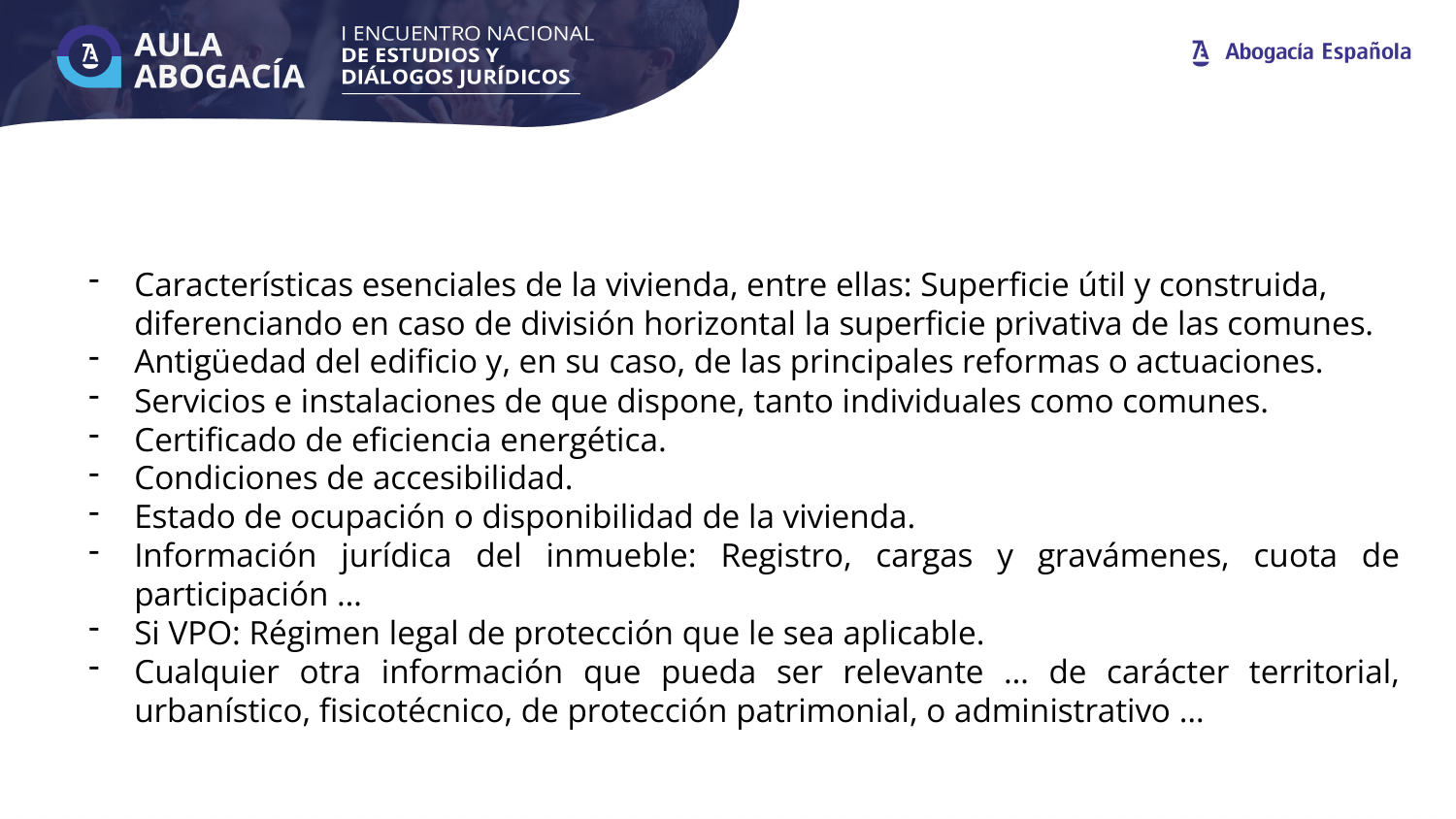

Características esenciales de la vivienda, entre ellas: Superficie útil y construida, diferenciando en caso de división horizontal la superficie privativa de las comunes.
Antigüedad del edificio y, en su caso, de las principales reformas o actuaciones.
Servicios e instalaciones de que dispone, tanto individuales como comunes.
Certificado de eficiencia energética.
Condiciones de accesibilidad.
Estado de ocupación o disponibilidad de la vivienda.
Información jurídica del inmueble: Registro, cargas y gravámenes, cuota de participación …
Si VPO: Régimen legal de protección que le sea aplicable.
Cualquier otra información que pueda ser relevante … de carácter territorial, urbanístico, fisicotécnico, de protección patrimonial, o administrativo …

-